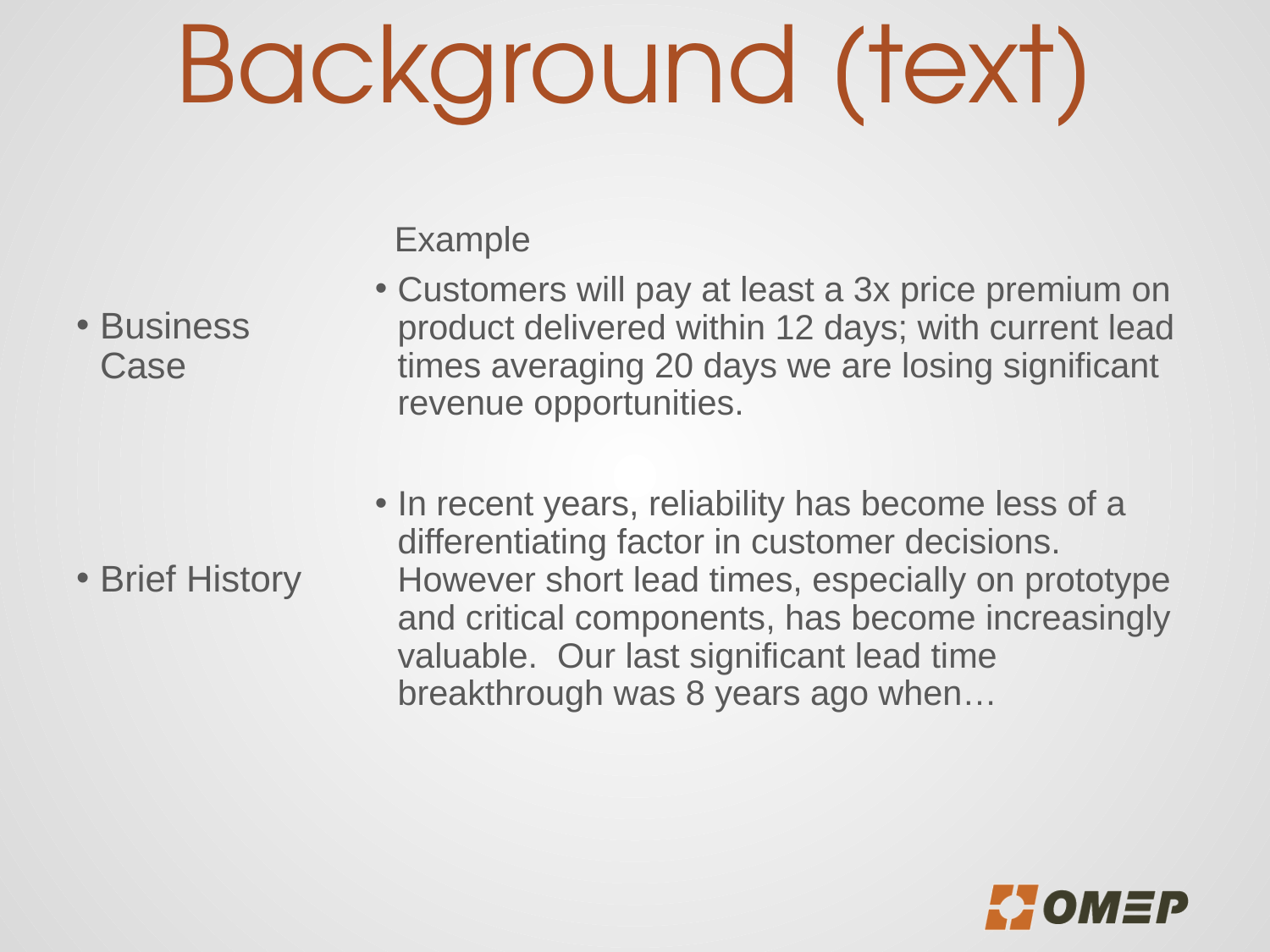

# Background (text)
  Example
Customers will pay at least a 3x price premium on product delivered within 12 days; with current lead times averaging 20 days we are losing significant revenue opportunities.

In recent years, reliability has become less of a differentiating factor in customer decisions.  However short lead times, especially on prototype and critical components, has become increasingly valuable.  Our last significant lead time breakthrough was 8 years ago when…

Business Case

Brief History